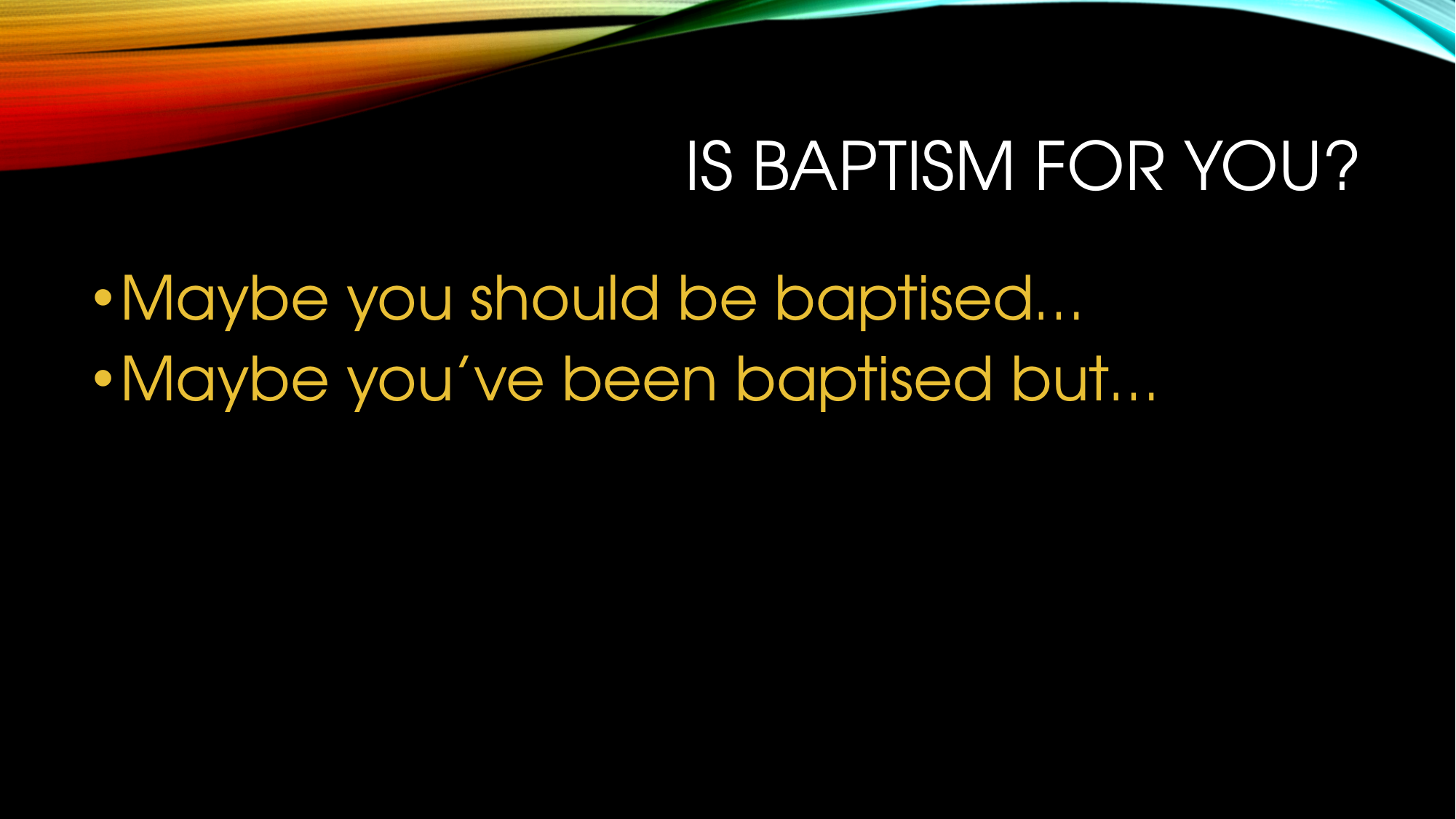

# Is baptism for you?
Maybe you should be baptised…
Maybe you’ve been baptised but…